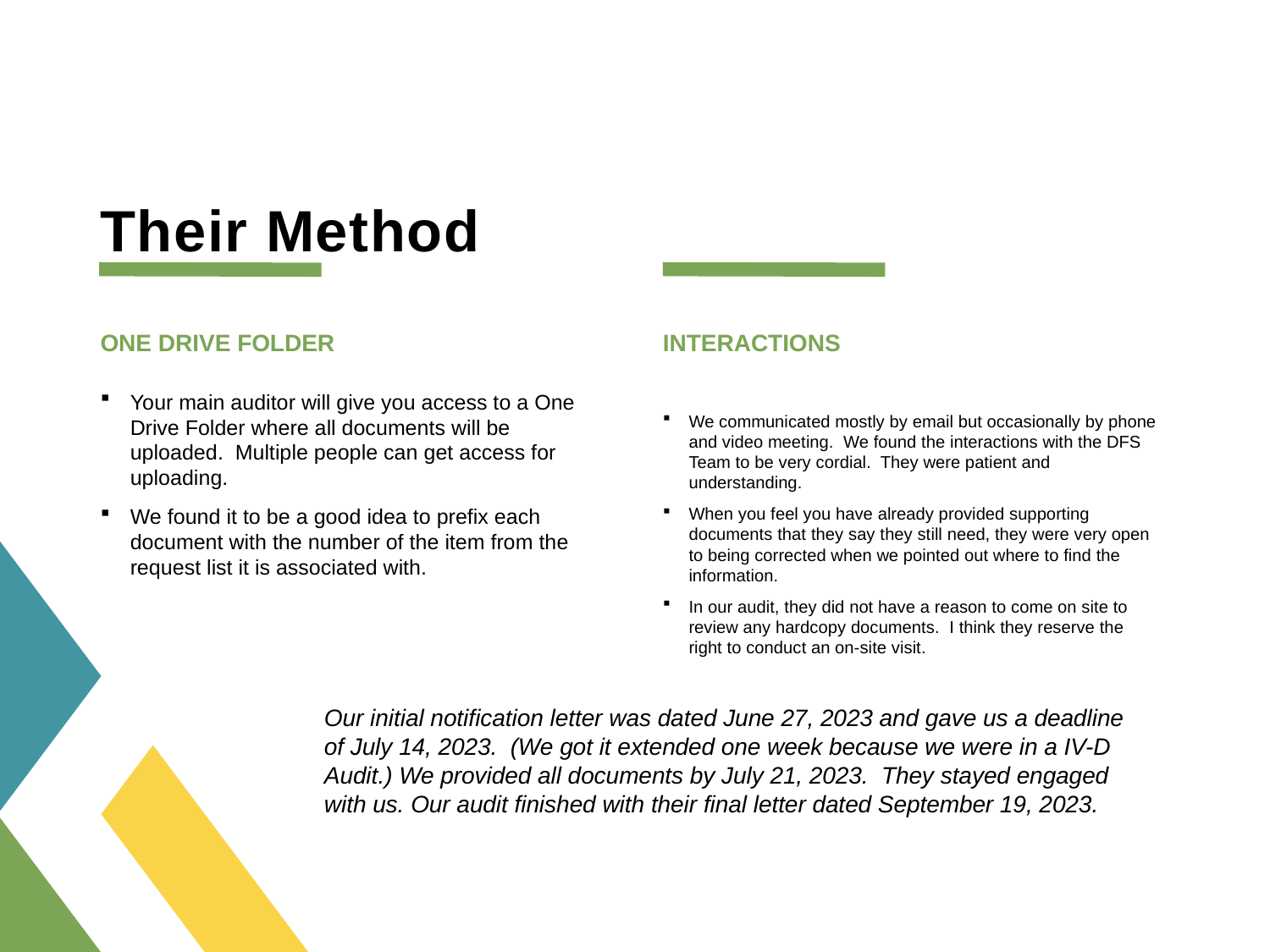

# Their Method
ONE DRIVE FOLDER
INTERACTIONS
Your main auditor will give you access to a One Drive Folder where all documents will be uploaded.  Multiple people can get access for uploading.
We found it to be a good idea to prefix each document with the number of the item from the request list it is associated with.
We communicated mostly by email but occasionally by phone and video meeting.  We found the interactions with the DFS Team to be very cordial.  They were patient and understanding.
When you feel you have already provided supporting documents that they say they still need, they were very open to being corrected when we pointed out where to find the information.
In our audit, they did not have a reason to come on site to review any hardcopy documents.  I think they reserve the right to conduct an on-site visit.

Our initial notification letter was dated June 27, 2023 and gave us a deadline of July 14, 2023.  (We got it extended one week because we were in a IV-D Audit.) We provided all documents by July 21, 2023.  They stayed engaged with us. Our audit finished with their final letter dated September 19, 2023.